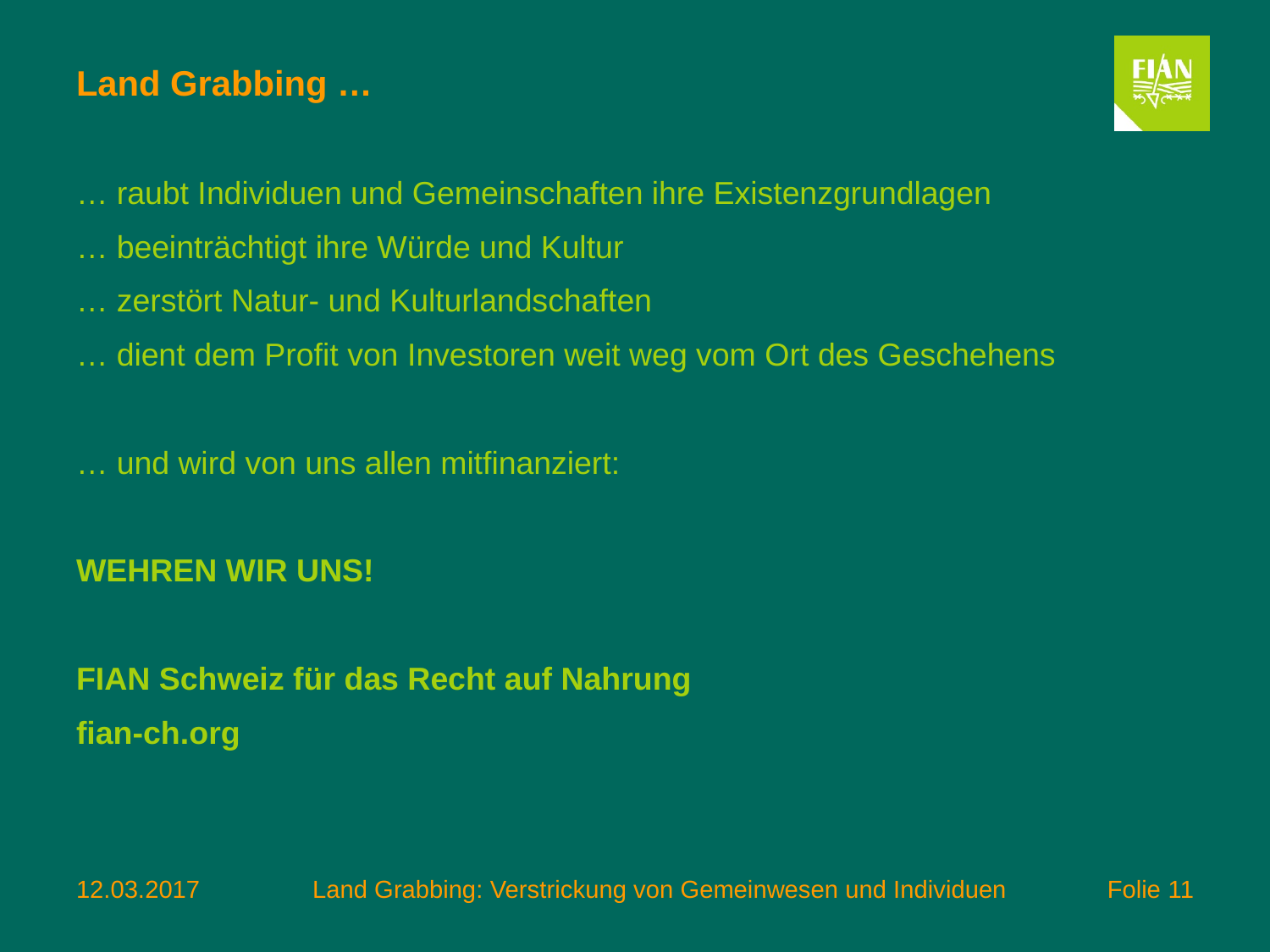

# Land Grabbing …
… raubt Individuen und Gemeinschaften ihre Existenzgrundlagen
… beeinträchtigt ihre Würde und Kultur
… zerstört Natur- und Kulturlandschaften
… dient dem Profit von Investoren weit weg vom Ort des Geschehens

… und wird von uns allen mitfinanziert:

WEHREN WIR UNS!

FIAN Schweiz für das Recht auf Nahrung
fian-ch.org
12.03.2017
Land Grabbing: Verstrickung von Gemeinwesen und Individuen
 Folie 11